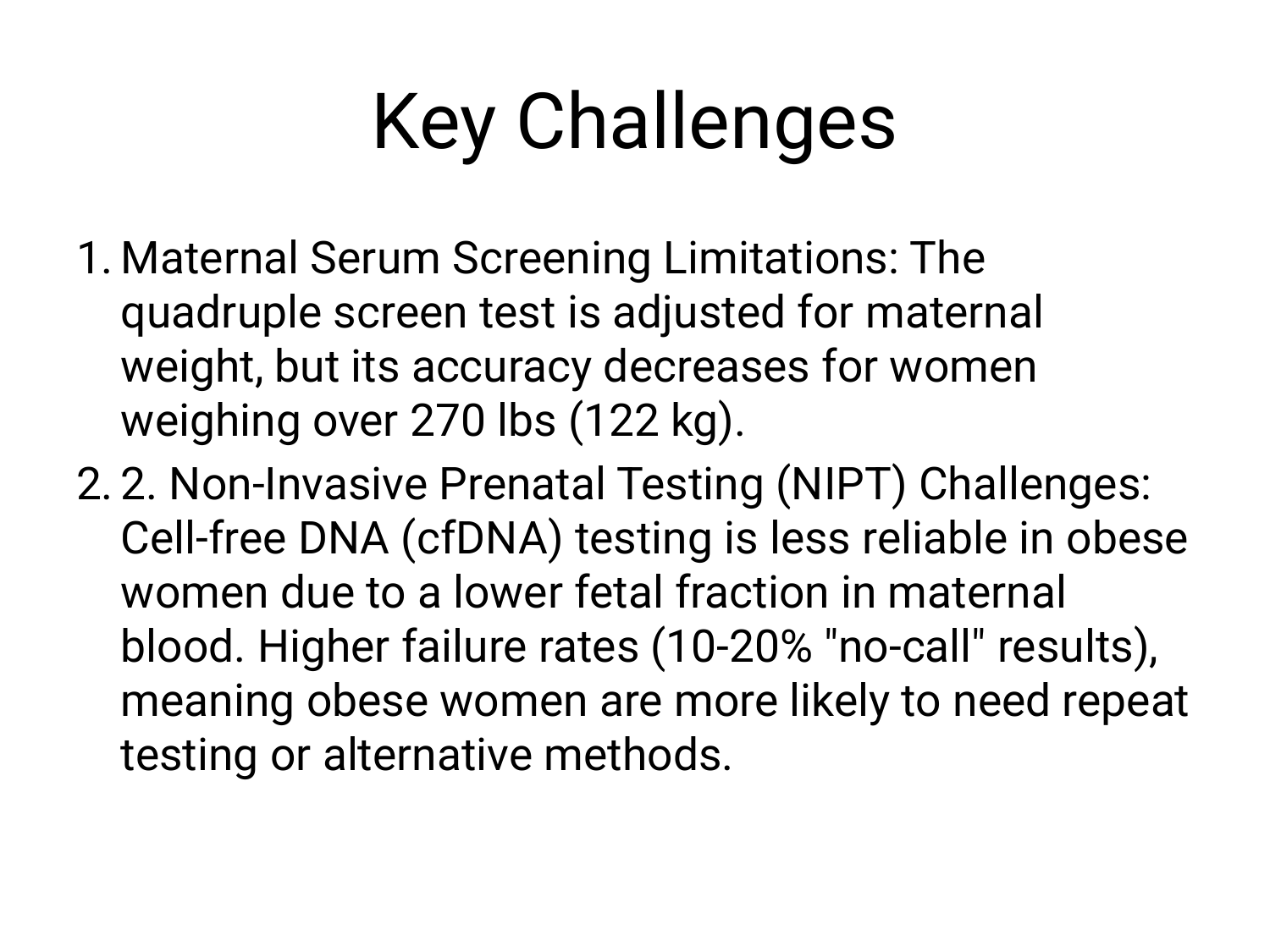

# Key Challenges
Maternal Serum Screening Limitations: The quadruple screen test is adjusted for maternal weight, but its accuracy decreases for women weighing over 270 lbs (122 kg).
2. Non-Invasive Prenatal Testing (NIPT) Challenges: Cell-free DNA (cfDNA) testing is less reliable in obese women due to a lower fetal fraction in maternal blood. Higher failure rates (10-20% "no-call" results), meaning obese women are more likely to need repeat testing or alternative methods.